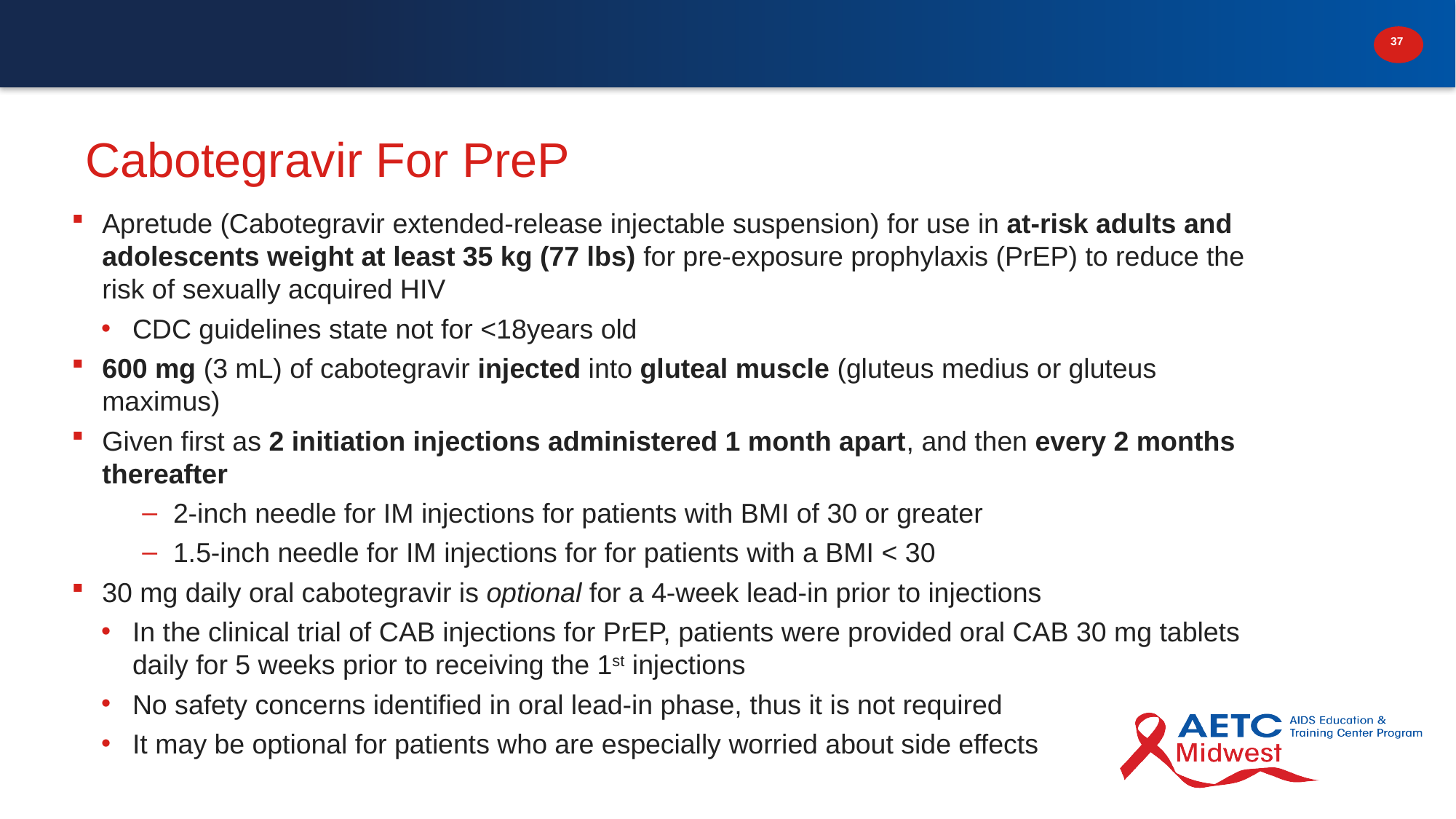

# Cabotegravir For PreP
Apretude (Cabotegravir extended-release injectable suspension) for use in at-risk adults and adolescents weight at least 35 kg (77 lbs) for pre-exposure prophylaxis (PrEP) to reduce the risk of sexually acquired HIV
CDC guidelines state not for <18years old
600 mg (3 mL) of cabotegravir injected into gluteal muscle (gluteus medius or gluteus maximus)
Given first as 2 initiation injections administered 1 month apart, and then every 2 months thereafter
2-inch needle for IM injections for patients with BMI of 30 or greater
1.5-inch needle for IM injections for for patients with a BMI < 30
30 mg daily oral cabotegravir is optional for a 4-week lead-in prior to injections
In the clinical trial of CAB injections for PrEP, patients were provided oral CAB 30 mg tablets daily for 5 weeks prior to receiving the 1st injections
No safety concerns identified in oral lead-in phase, thus it is not required
It may be optional for patients who are especially worried about side effects